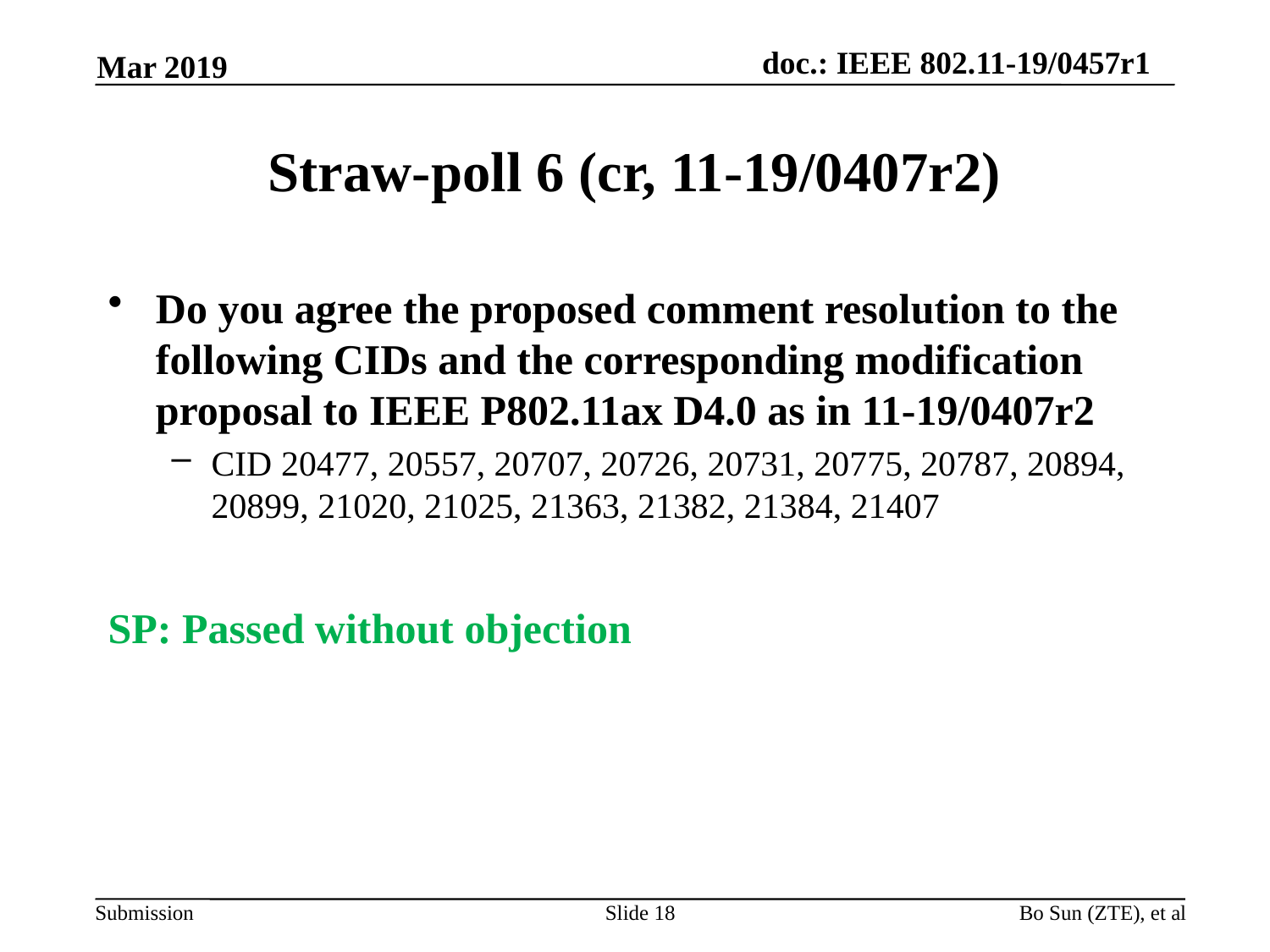

Mar 2019
# Straw-poll 6 (cr, 11-19/0407r2)
Do you agree the proposed comment resolution to the following CIDs and the corresponding modification proposal to IEEE P802.11ax D4.0 as in 11-19/0407r2
CID 20477, 20557, 20707, 20726, 20731, 20775, 20787, 20894, 20899, 21020, 21025, 21363, 21382, 21384, 21407

SP: Passed without objection
Slide 18
Bo Sun (ZTE), et al